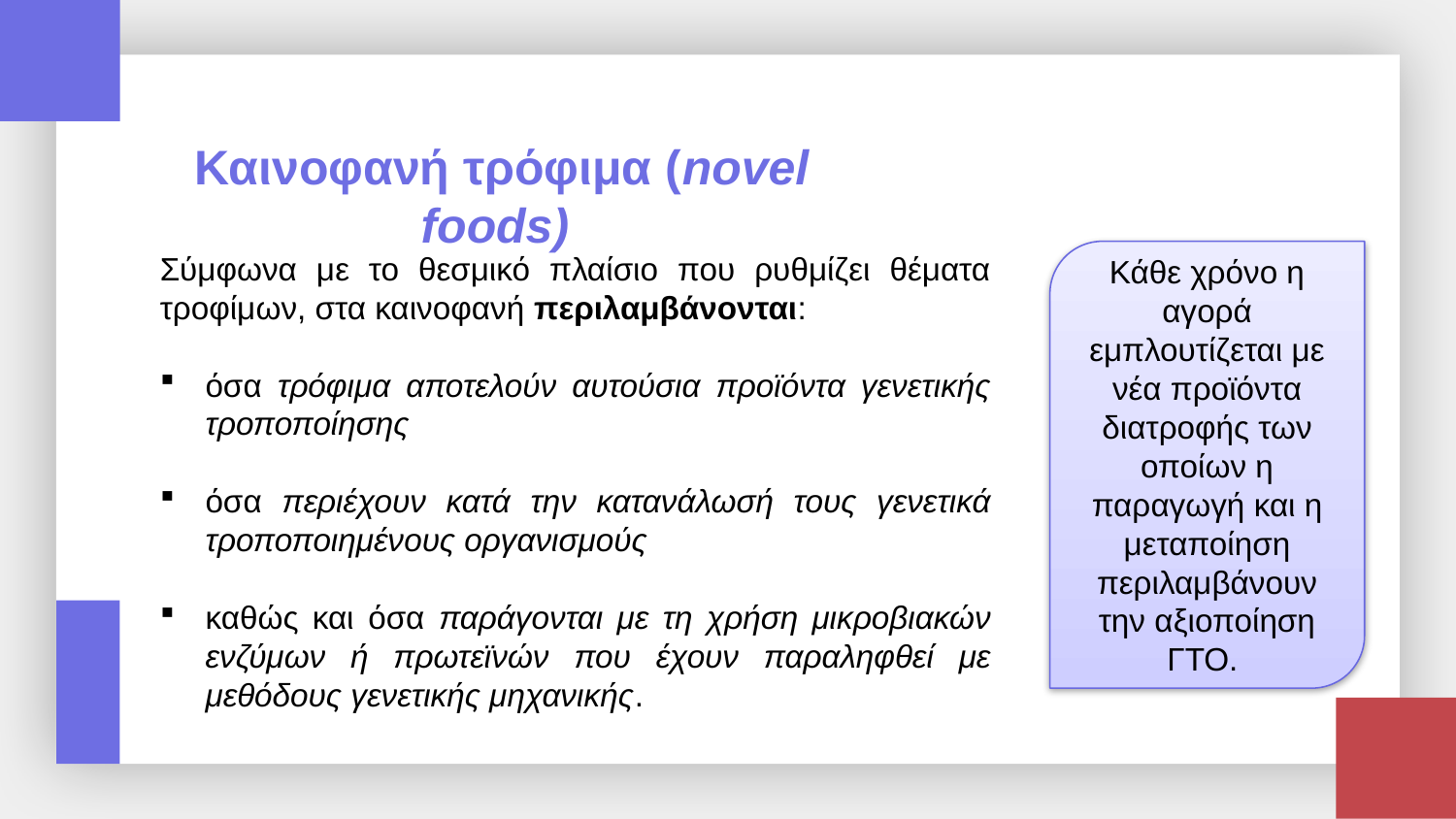

Καινοφανή τρόφιμα (novel foods)

Σύμφωνα με το θεσμικό πλαίσιο που ρυθμίζει θέματα τροφίμων, στα καινοφανή περιλαμβάνονται:

όσα τρόφιμα αποτελούν αυτούσια προϊόντα γενετικής τροποποίησης

όσα περιέχουν κατά την κατανάλωσή τους γενετικά τροποποιημένους οργανισμούς

καθώς και όσα παράγονται με τη χρήση μικροβιακών ενζύμων ή πρωτεϊνών που έχουν παραληφθεί με μεθόδους γενετικής μηχανικής.
Κάθε χρόνο η αγορά εμπλουτίζεται με νέα προϊόντα διατροφής των οποίων η παραγωγή και η μεταποίηση περιλαμβάνουν την αξιοποίηση ΓΤΟ.